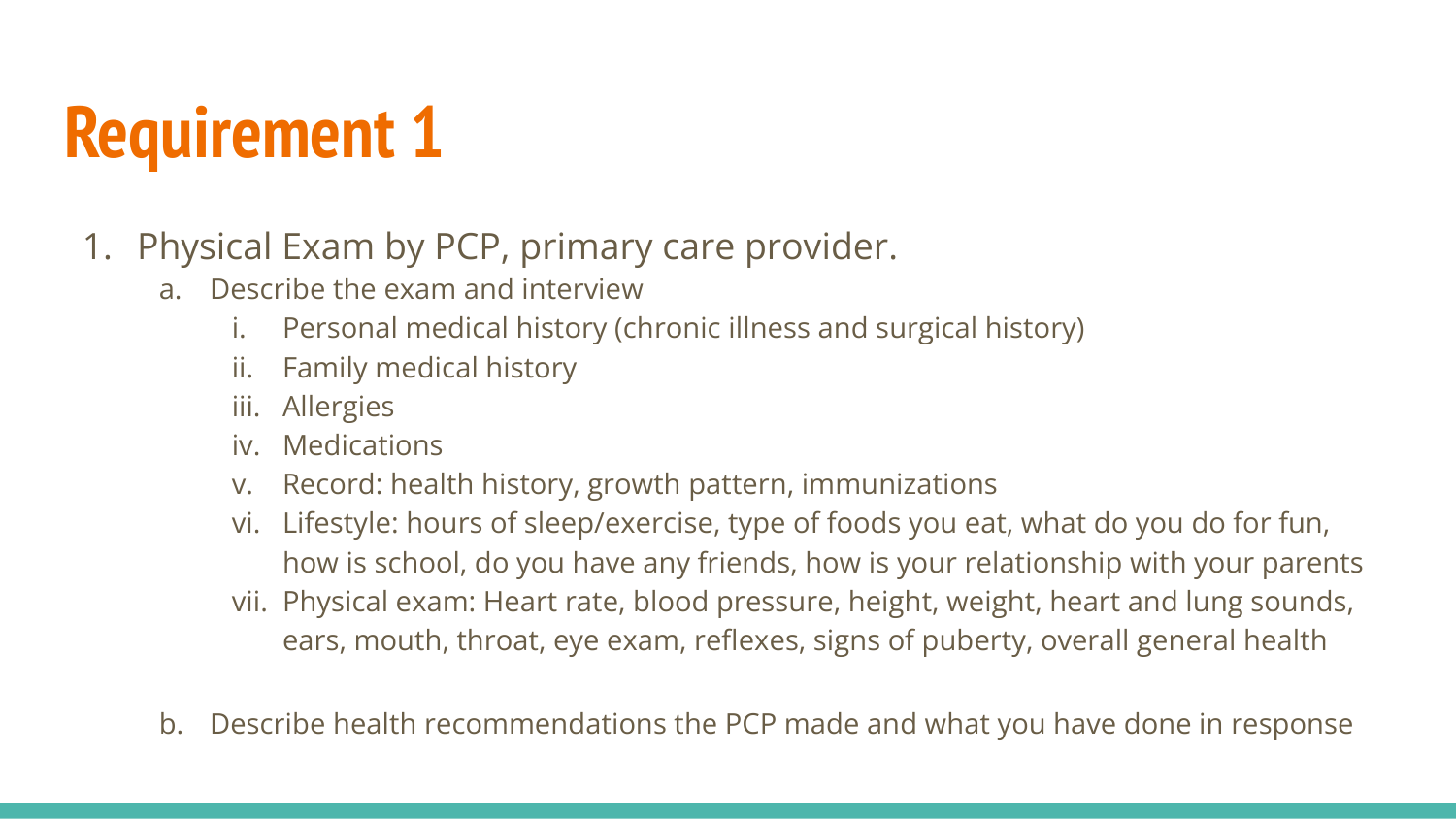

# Requirement 1
Physical Exam by PCP, primary care provider.
Describe the exam and interview
Personal medical history (chronic illness and surgical history)
Family medical history
Allergies
Medications
Record: health history, growth pattern, immunizations
Lifestyle: hours of sleep/exercise, type of foods you eat, what do you do for fun, how is school, do you have any friends, how is your relationship with your parents
Physical exam: Heart rate, blood pressure, height, weight, heart and lung sounds, ears, mouth, throat, eye exam, reflexes, signs of puberty, overall general health

Describe health recommendations the PCP made and what you have done in response